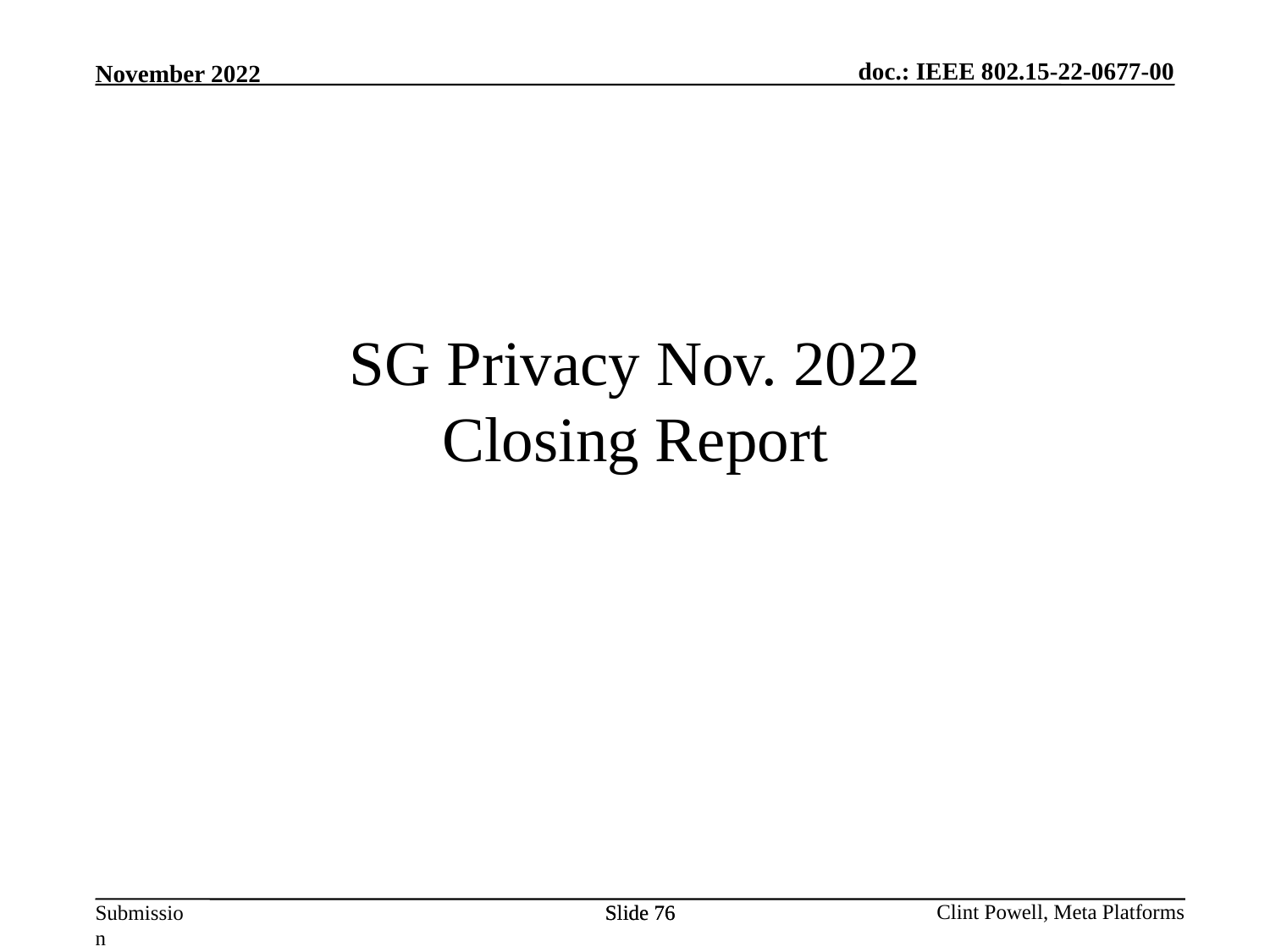

# SG Privacy Nov. 2022 Closing Report
Slide 76
Slide 76